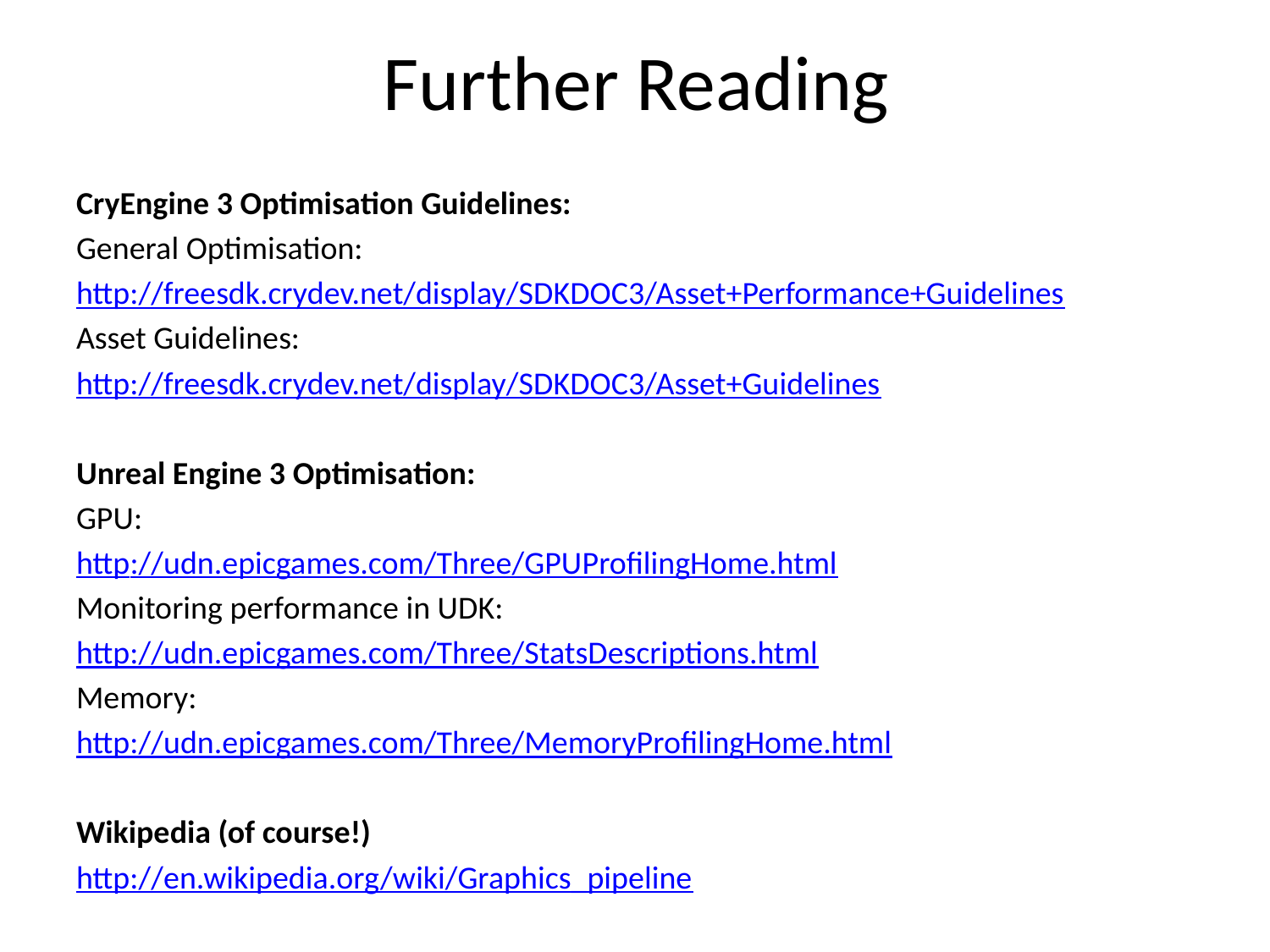

# Further Reading
CryEngine 3 Optimisation Guidelines:
General Optimisation:
http://freesdk.crydev.net/display/SDKDOC3/Asset+Performance+Guidelines
Asset Guidelines:
http://freesdk.crydev.net/display/SDKDOC3/Asset+Guidelines

Unreal Engine 3 Optimisation:
GPU:
http://udn.epicgames.com/Three/GPUProfilingHome.html
Monitoring performance in UDK:
http://udn.epicgames.com/Three/StatsDescriptions.html
Memory:
http://udn.epicgames.com/Three/MemoryProfilingHome.html

Wikipedia (of course!)
http://en.wikipedia.org/wiki/Graphics_pipeline